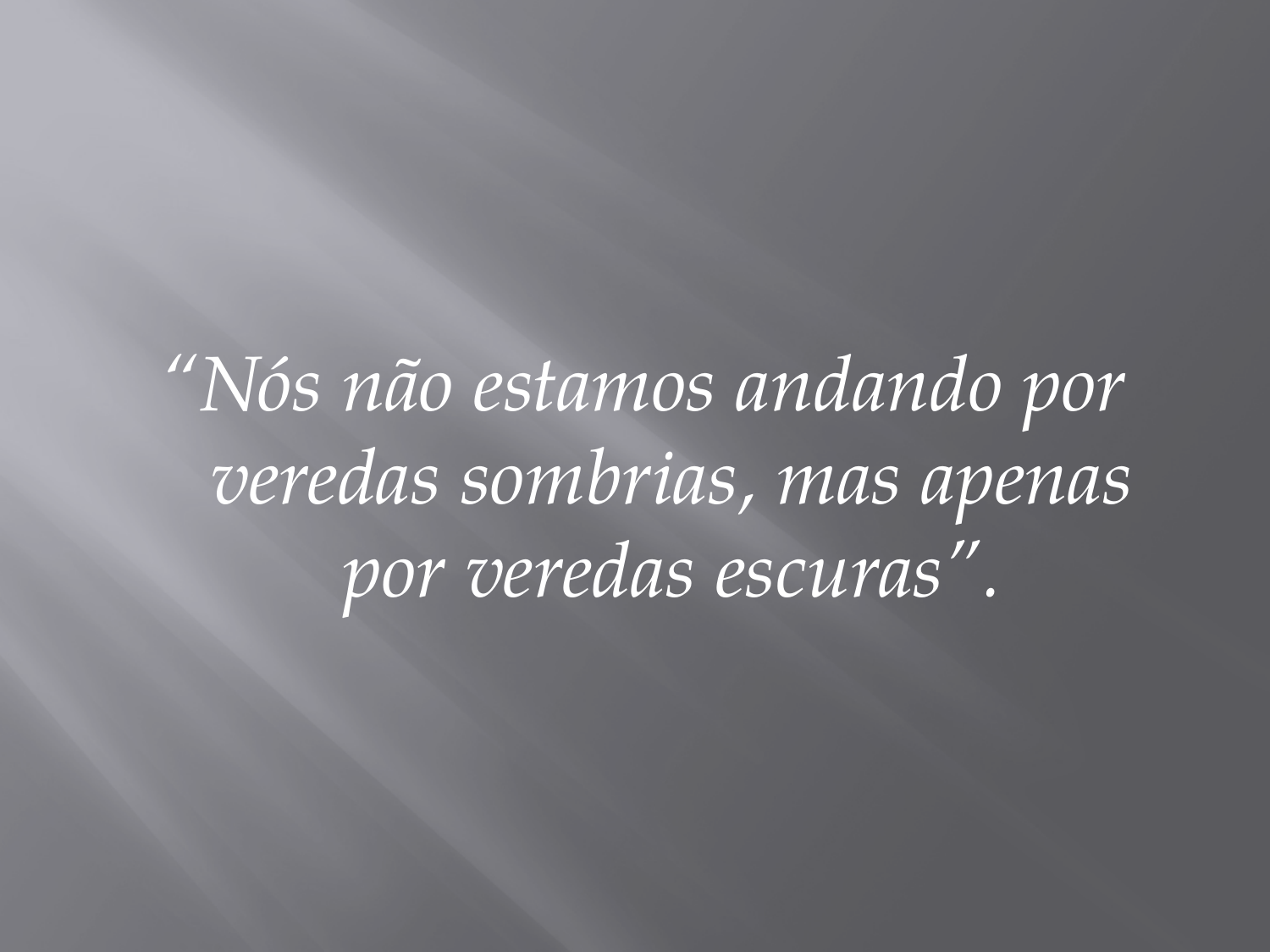

“Nós não estamos andando por veredas sombrias, mas apenas por veredas escuras”.